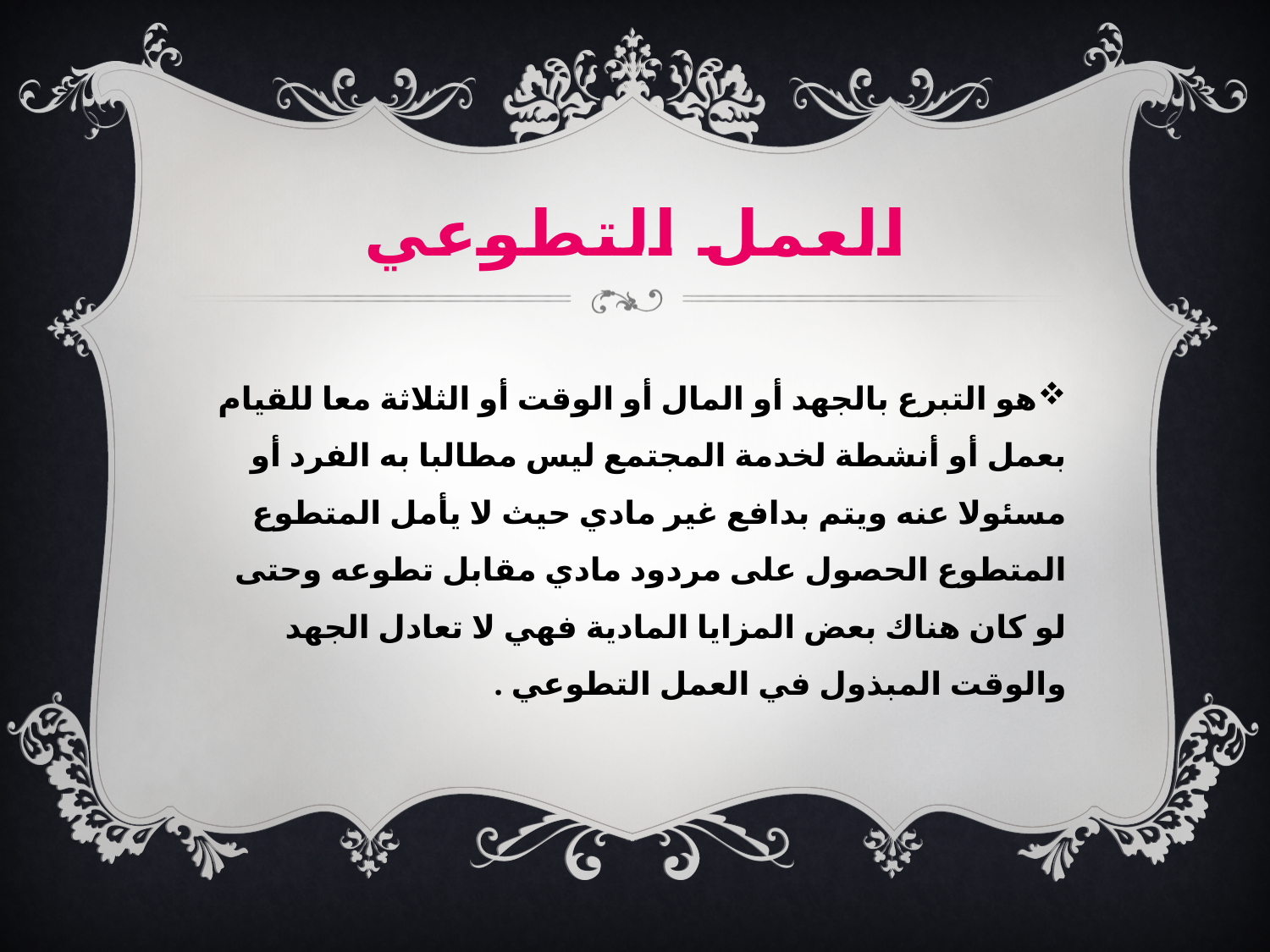

# العمل التطوعي
هو التبرع بالجهد أو المال أو الوقت أو الثلاثة معا للقيام بعمل أو أنشطة لخدمة المجتمع ليس مطالبا به الفرد أو مسئولا عنه ويتم بدافع غير مادي حيث لا يأمل المتطوع المتطوع الحصول على مردود مادي مقابل تطوعه وحتى لو كان هناك بعض المزايا المادية فهي لا تعادل الجهد والوقت المبذول في العمل التطوعي .